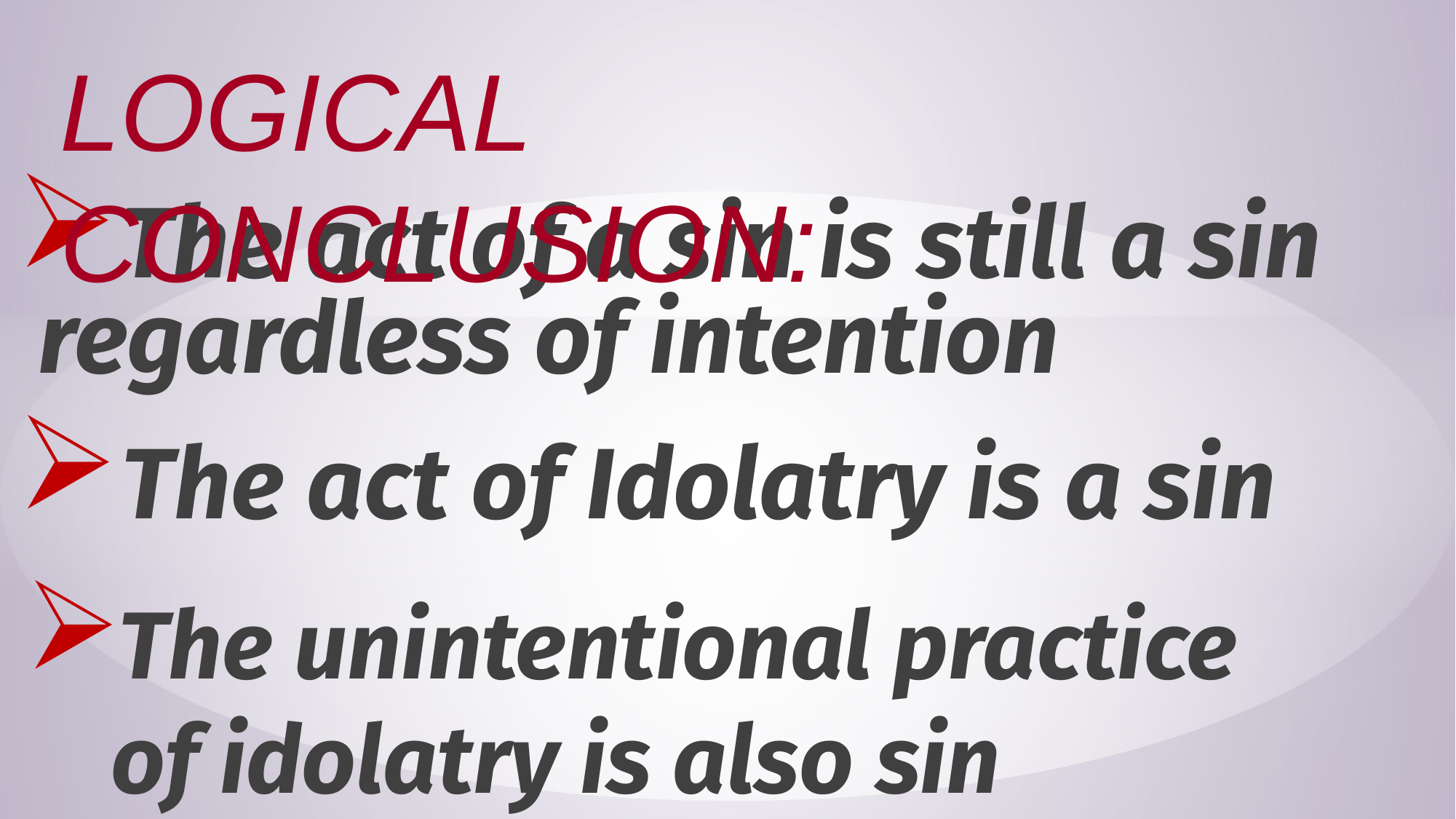

# Logical conclusion:
The act of a sin is still a sin regardless of intention

The act of Idolatry is a sin
The unintentional practice
    of idolatry is also sin